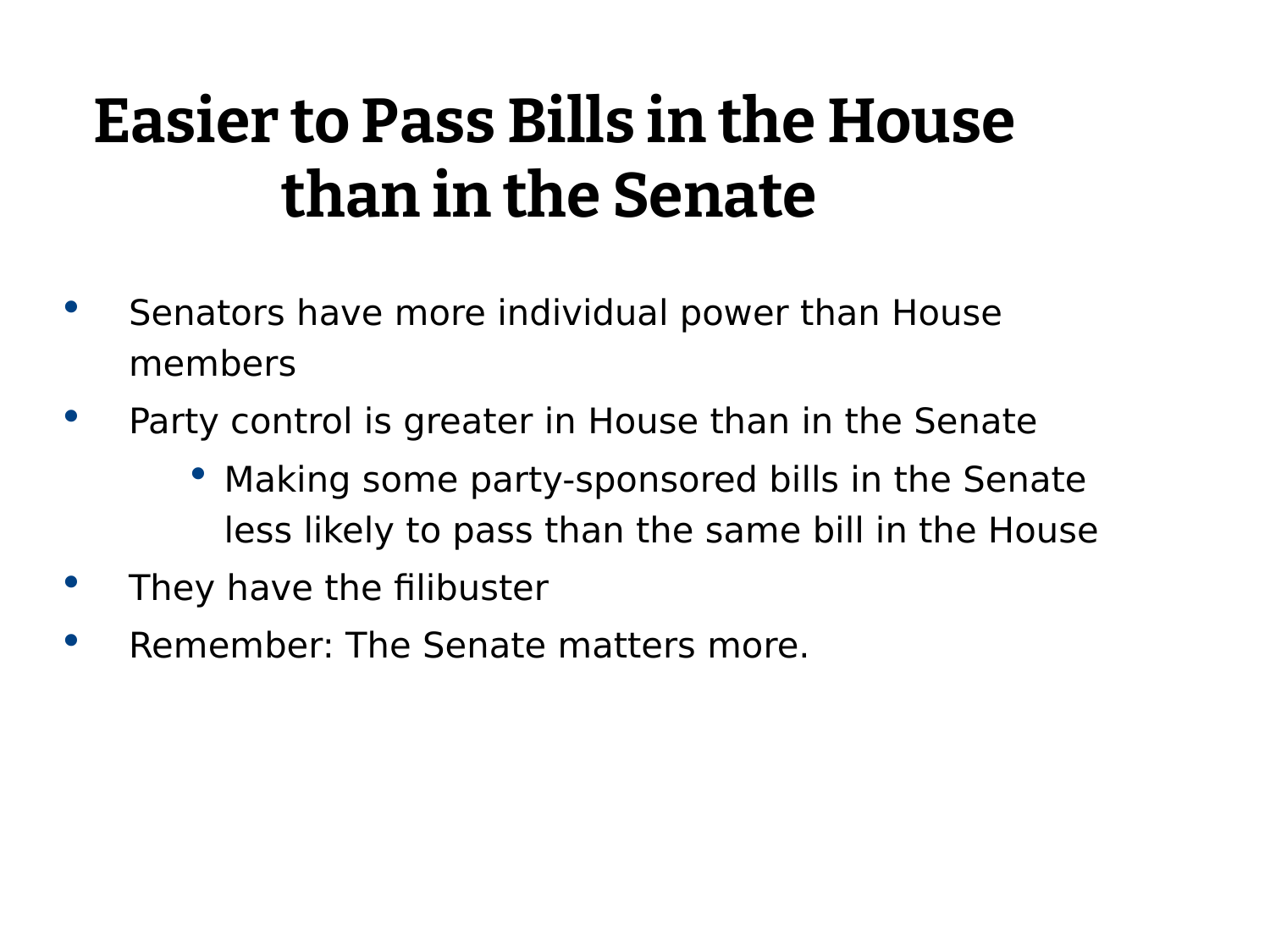

11.4
Easier to Pass Bills in the House than in the Senate
Senators have more individual power than House members
Party control is greater in House than in the Senate
Making some party-sponsored bills in the Senate less likely to pass than the same bill in the House
They have the filibuster
Remember: The Senate matters more.